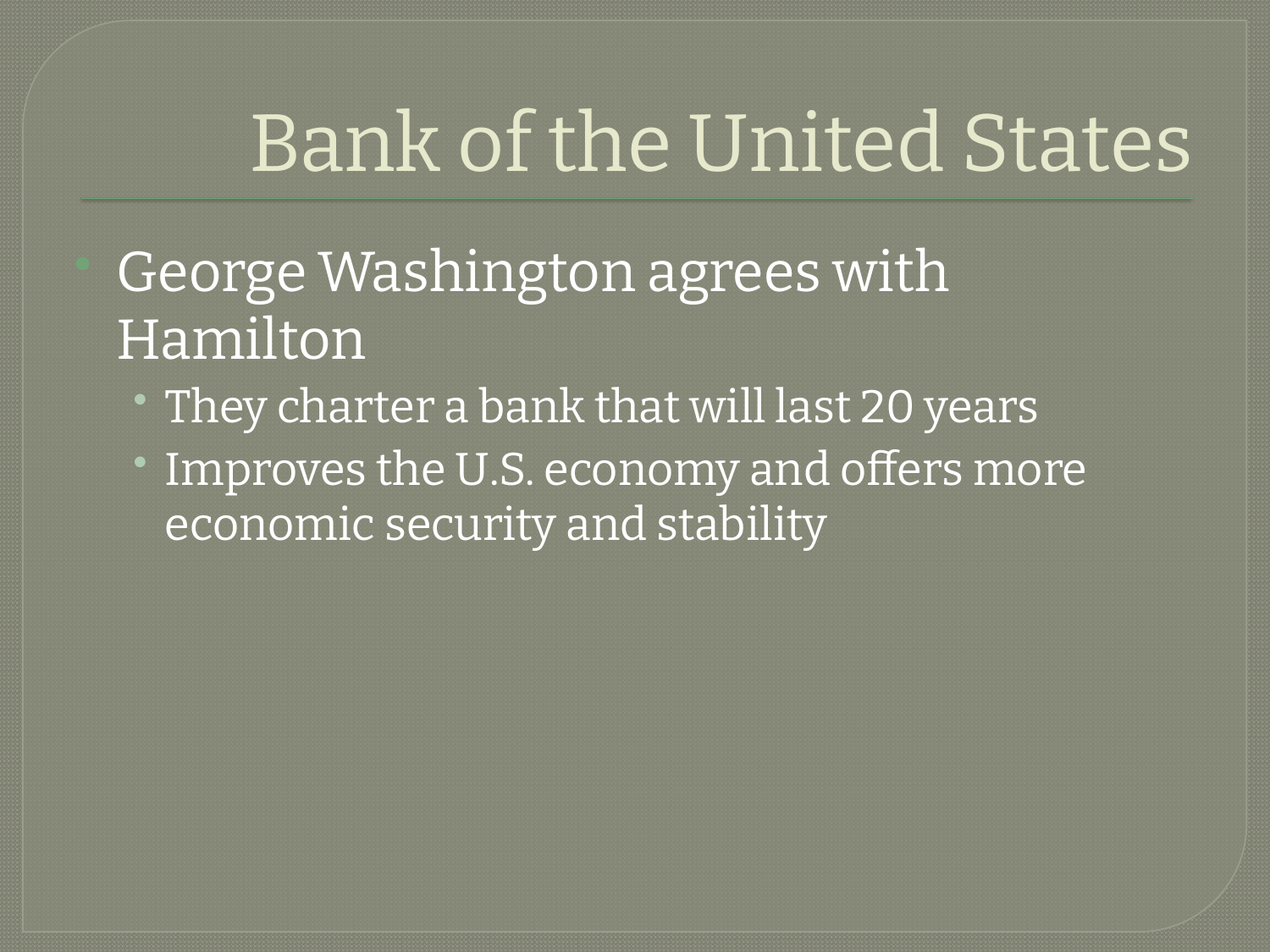

# Bank of the United States
George Washington agrees with Hamilton
They charter a bank that will last 20 years
Improves the U.S. economy and offers more economic security and stability